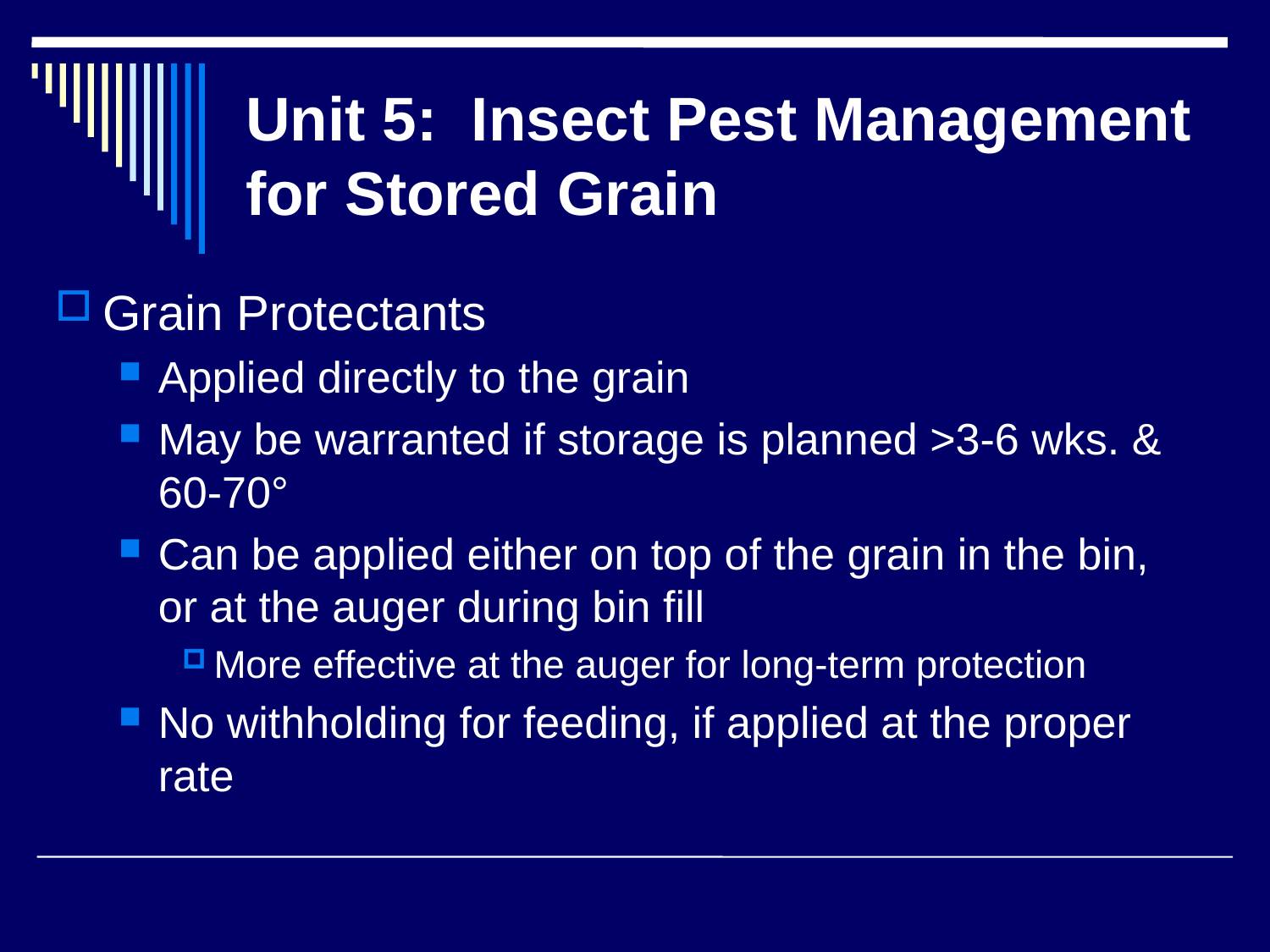

# Unit 5:  Insect Pest Management for Stored Grain
Grain Protectants
Applied directly to the grain
May be warranted if storage is planned >3-6 wks. & 60-70°
Can be applied either on top of the grain in the bin, or at the auger during bin fill
More effective at the auger for long-term protection
No withholding for feeding, if applied at the proper rate